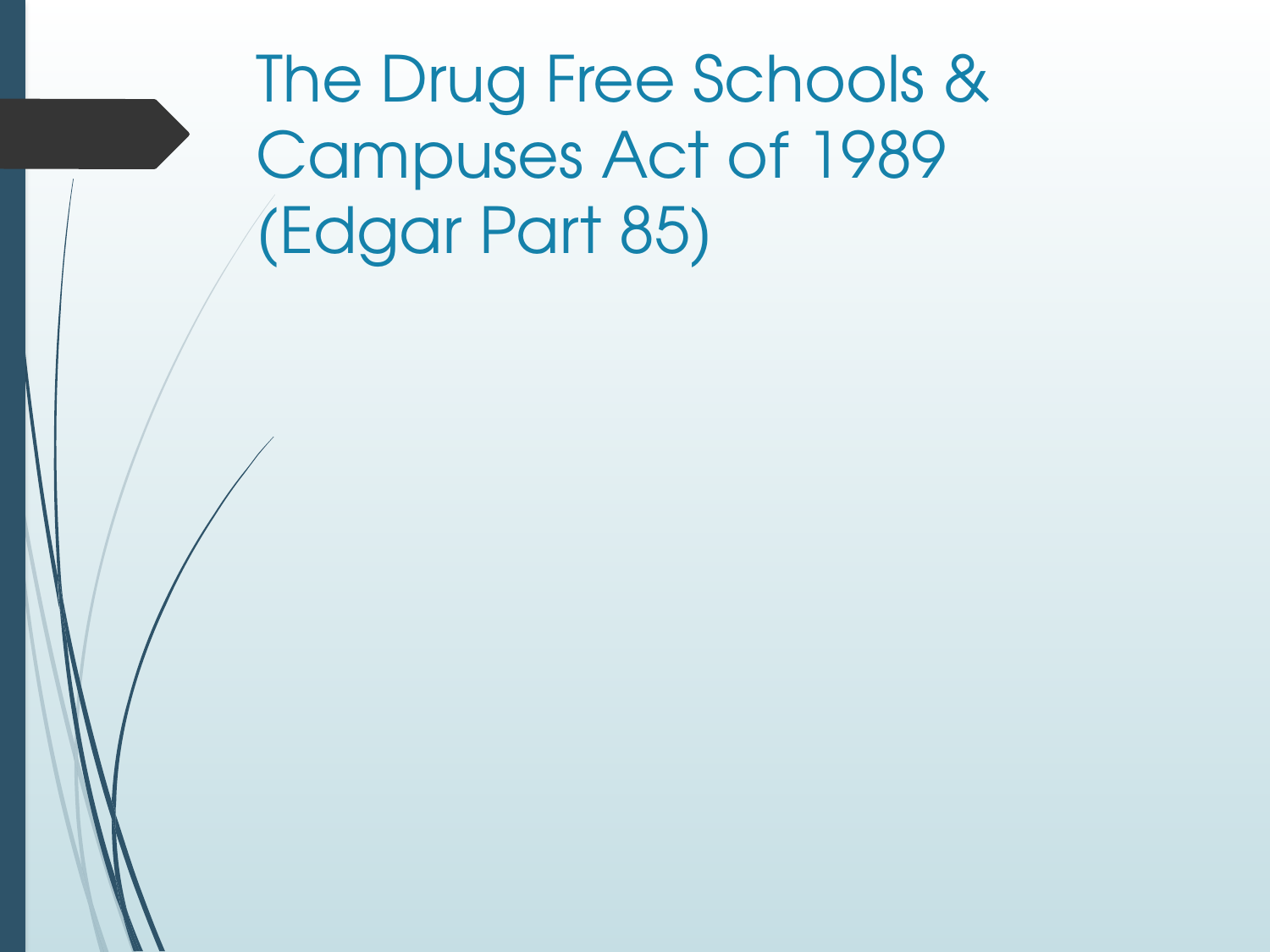

# The Drug Free Schools & Campuses Act of 1989 (Edgar Part 85)